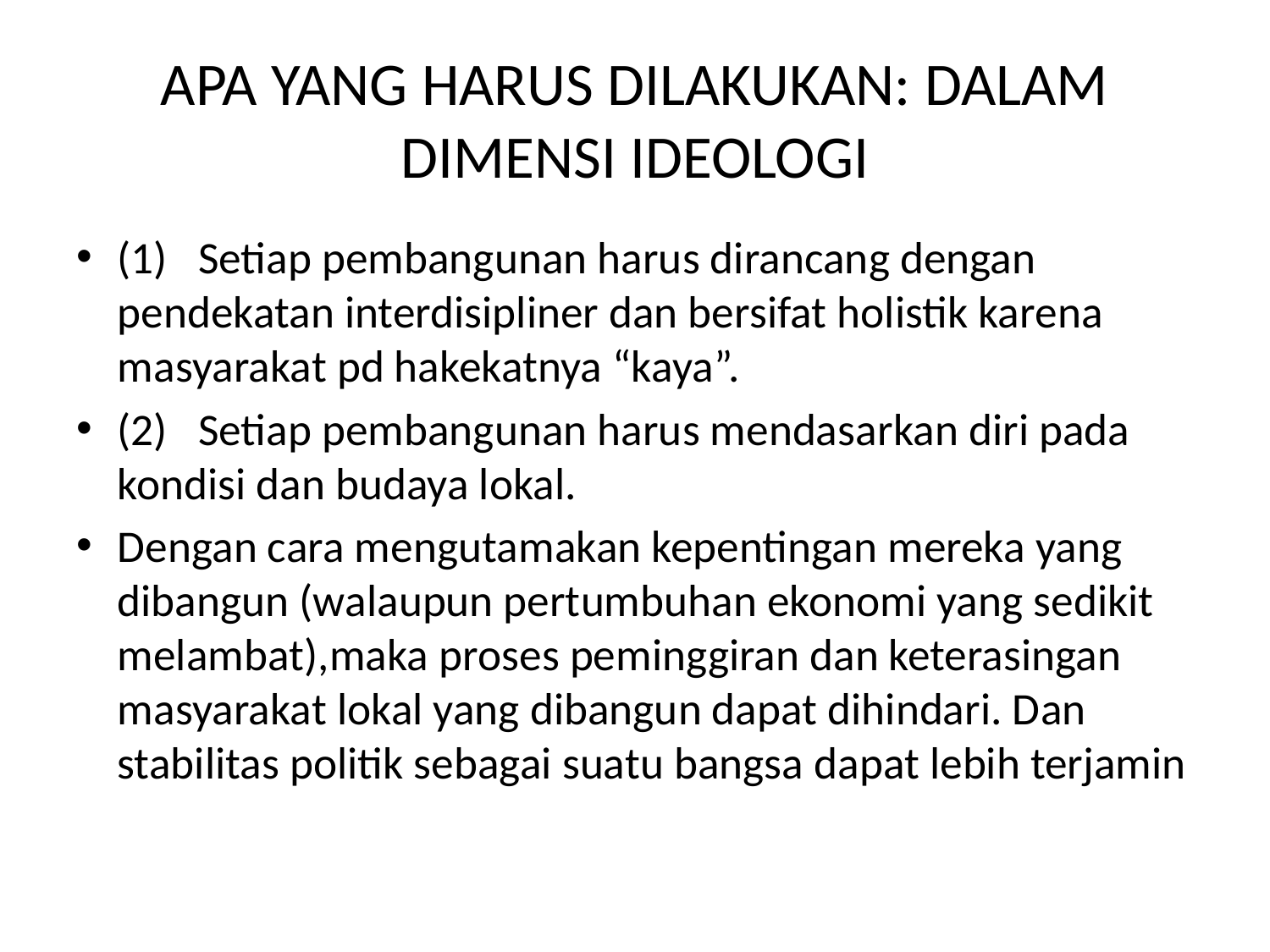

# APA YANG HARUS DILAKUKAN: DALAM DIMENSI IDEOLOGI
(1)   Setiap pembangunan harus dirancang dengan pendekatan interdisipliner dan bersifat holistik karena masyarakat pd hakekatnya “kaya”.
(2)   Setiap pembangunan harus mendasarkan diri pada kondisi dan budaya lokal.
Dengan cara mengutamakan kepentingan mereka yang dibangun (walaupun pertumbuhan ekonomi yang sedikit melambat),maka proses peminggiran dan keterasingan masyarakat lokal yang dibangun dapat dihindari. Dan stabilitas politik sebagai suatu bangsa dapat lebih terjamin